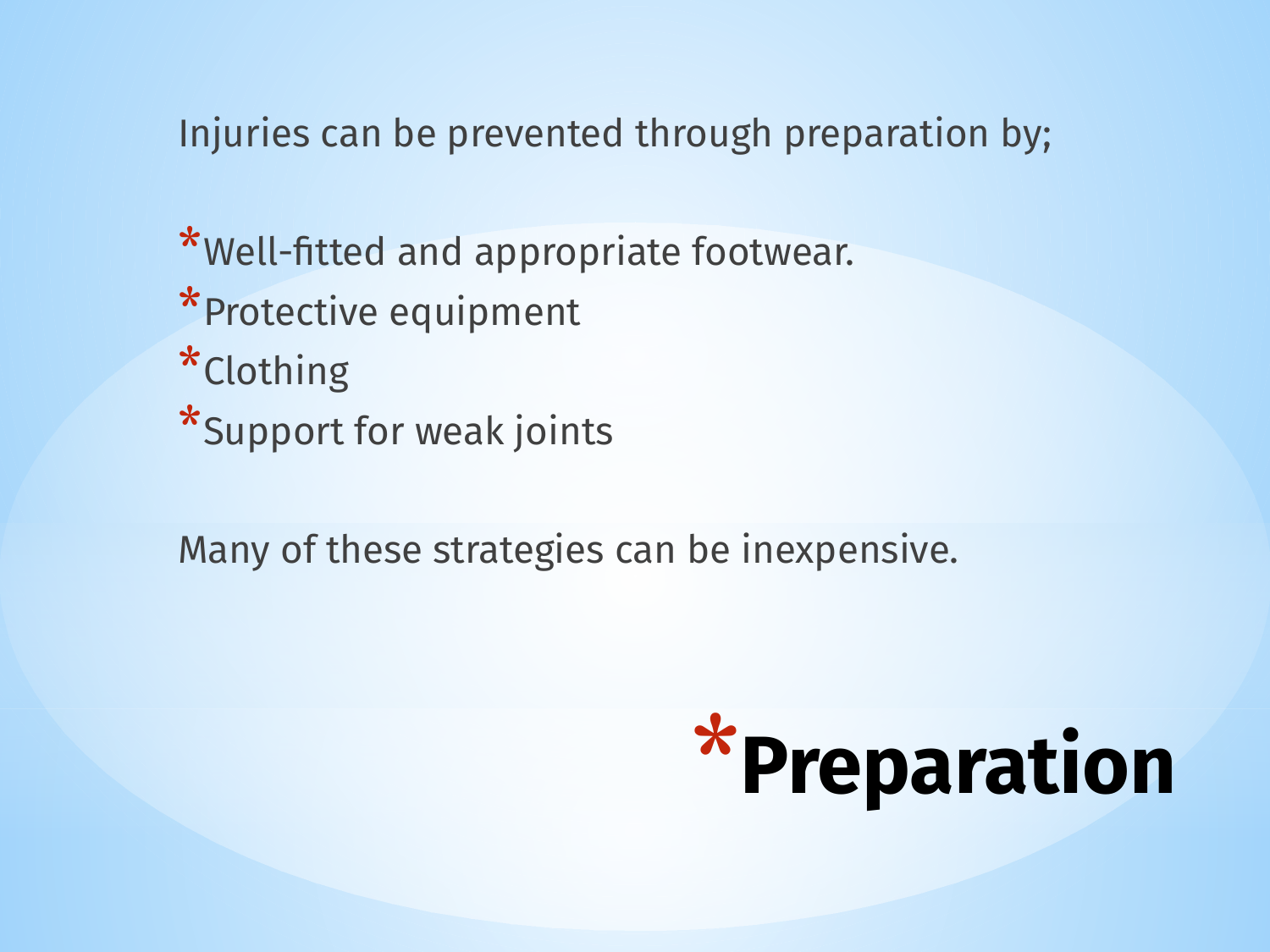

Injuries can be prevented through preparation by;

Well-fitted and appropriate footwear.
Protective equipment
Clothing
Support for weak joints

Many of these strategies can be inexpensive.
# Preparation